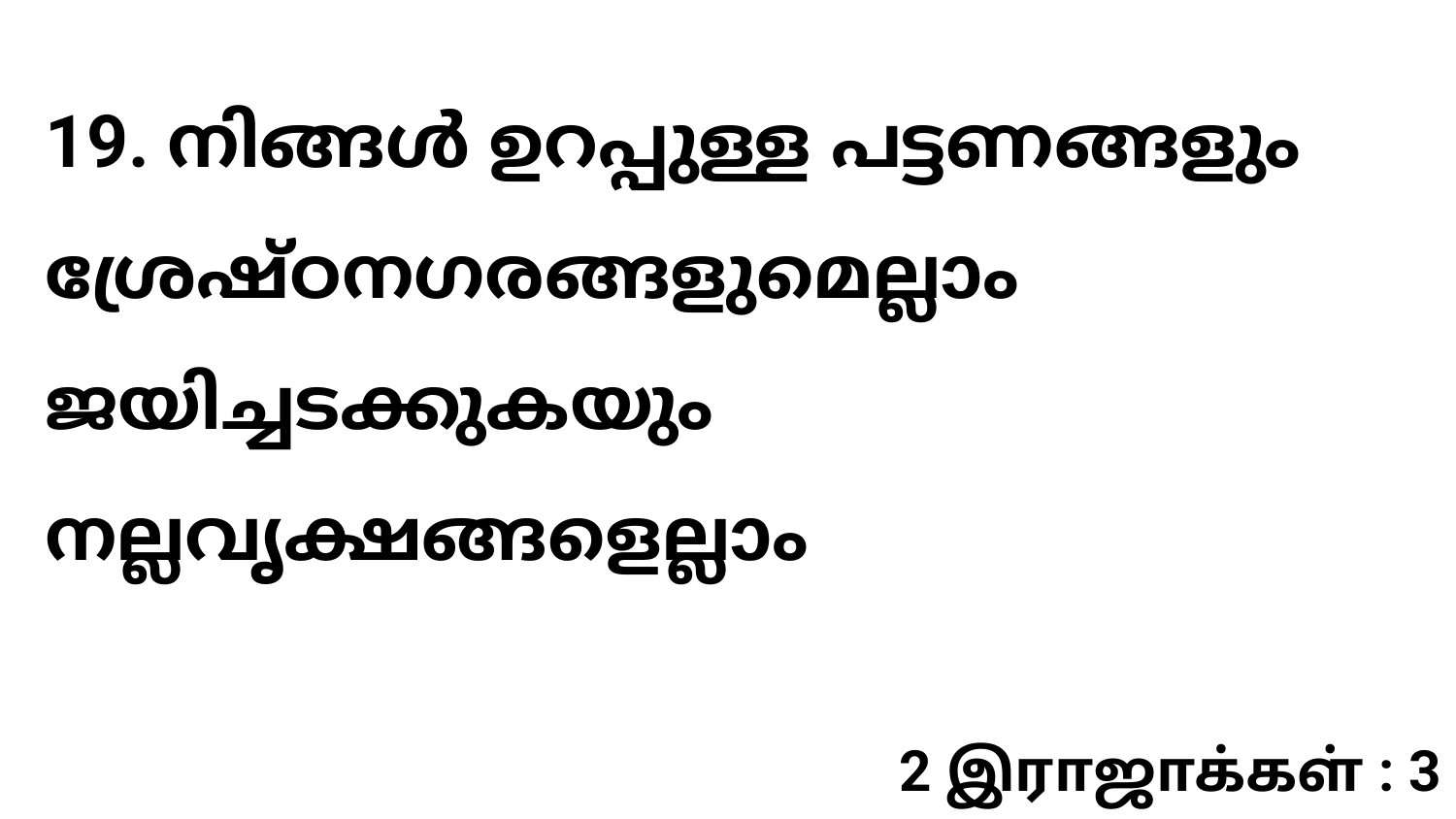

19. നിങ്ങൾ ഉറപ്പുള്ള പട്ടണങ്ങളും ശ്രേഷ്ഠനഗരങ്ങളുമെല്ലാം ജയിച്ചടക്കുകയും നല്ലവൃക്ഷങ്ങളെല്ലാം
2 இராஜாக்கள் : 3